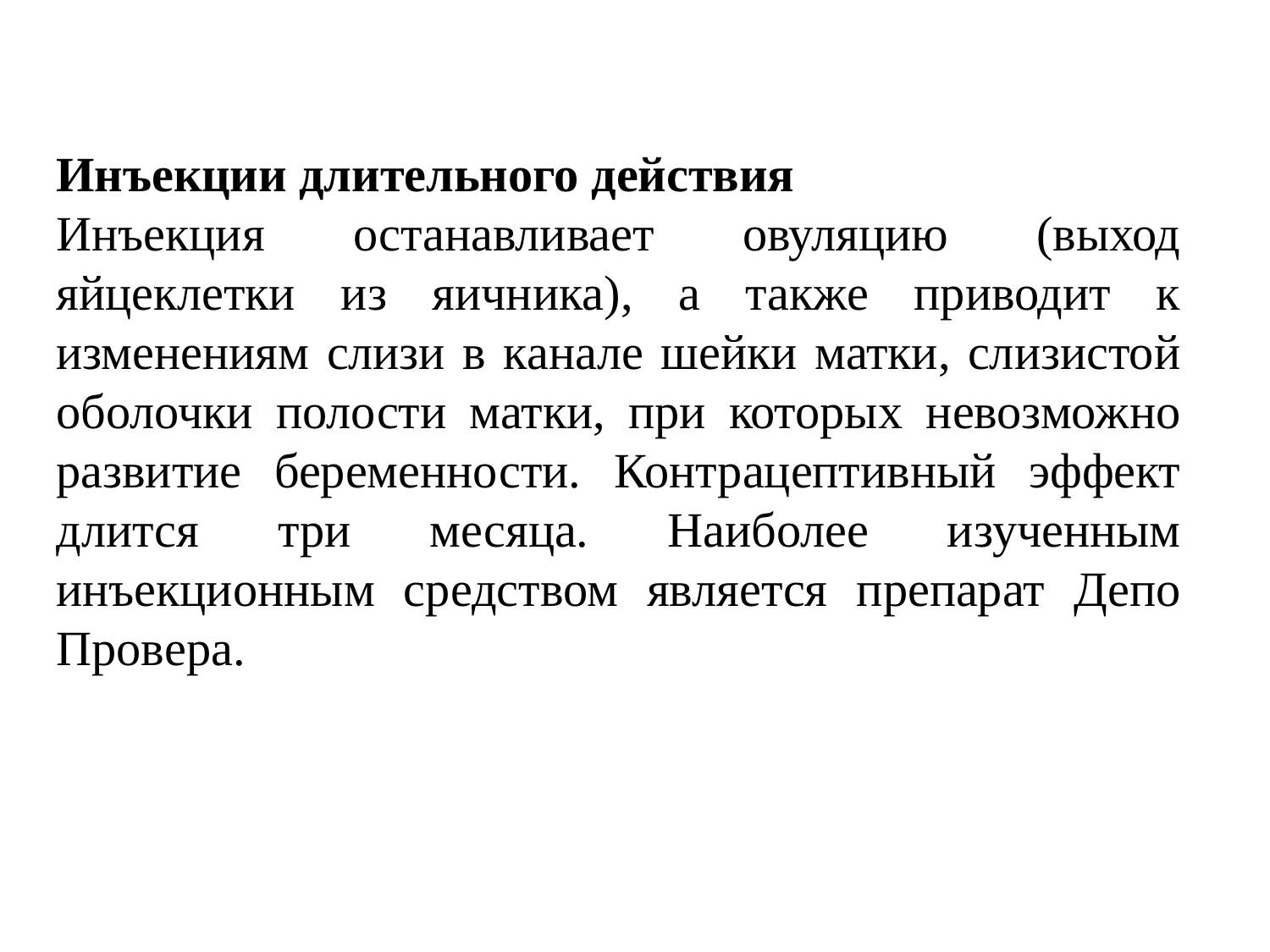

Инъекции длительного действия
Инъекция останавливает овуляцию (выход яйцеклетки из яичника), а также приводит к изменениям слизи в канале шейки матки, слизистой оболочки полости матки, при которых невозможно развитие беременности. Контрацептивный эффект длится три месяца. Наиболее изученным инъекционным средством является препарат Депо Провера.